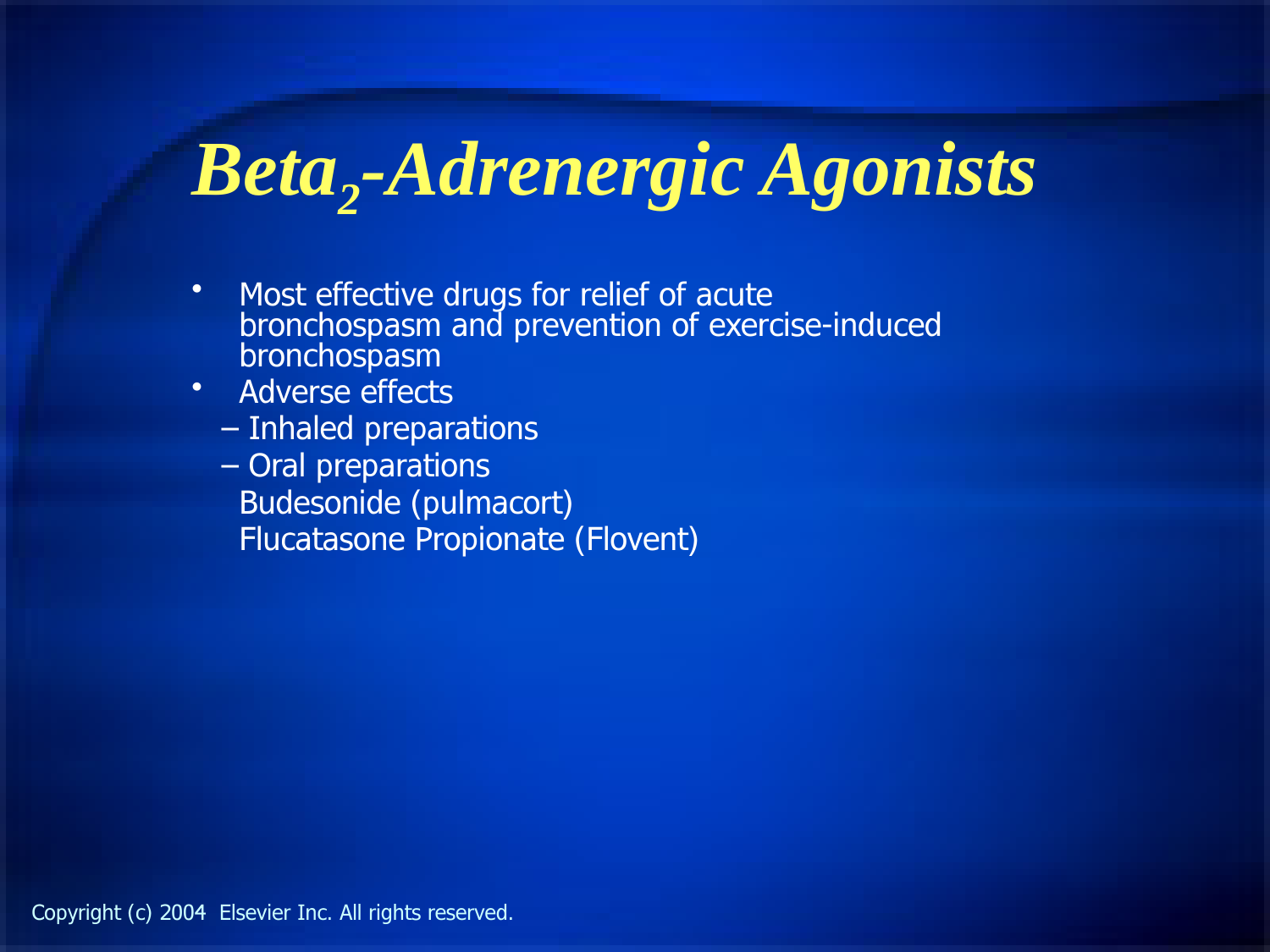

# Beta2-Adrenergic Agonists
Most effective drugs for relief of acute bronchospasm and prevention of exercise-induced bronchospasm
Adverse effects
   – Inhaled preparations
   – Oral preparations
	Budesonide (pulmacort)
 	Flucatasone Propionate (Flovent)